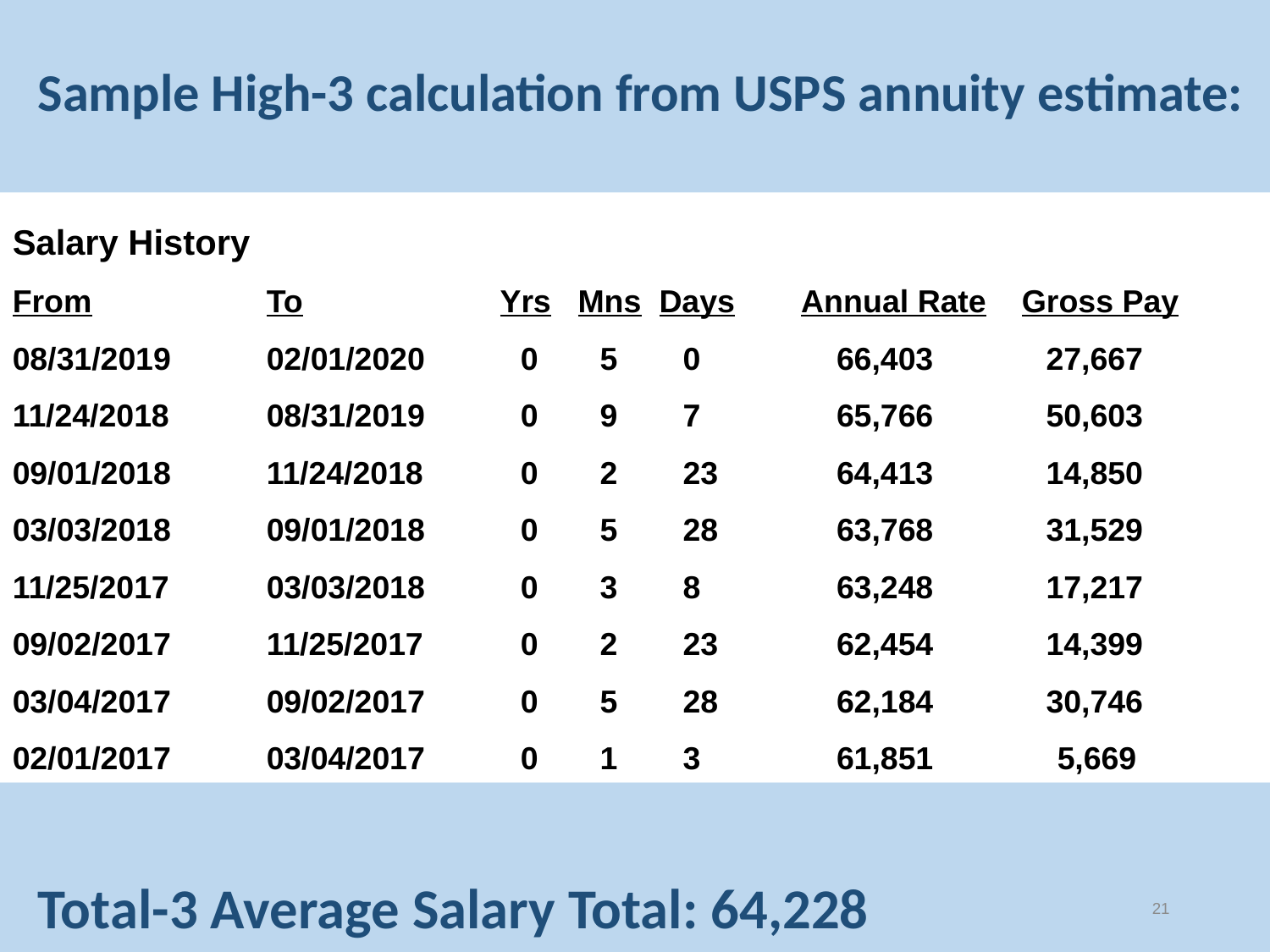

# Sample High-3 calculation from USPS annuity estimate: Total-3 Average Salary Total: 64,228
Salary History
From		To	            Yrs   Mns  Days	   Annual Rate    Gross Pay
08/31/2019	02/01/2020	0       5	    0	       66,403	  27,667
11/24/2018	08/31/2019	0       9	    7	       65,766	  50,603
09/01/2018	11/24/2018	0       2	    23	       64,413	  14,850
03/03/2018	09/01/2018	0       5	    28	       63,768	  31,529
11/25/2017	03/03/2018	0       3	    8	       63,248	  17,217
09/02/2017	11/25/2017	0       2	    23	       62,454	  14,399
03/04/2017	09/02/2017	0       5	    28	       62,184	  30,746
02/01/2017	03/04/2017	0       1	    3	       61,851              5,669

21